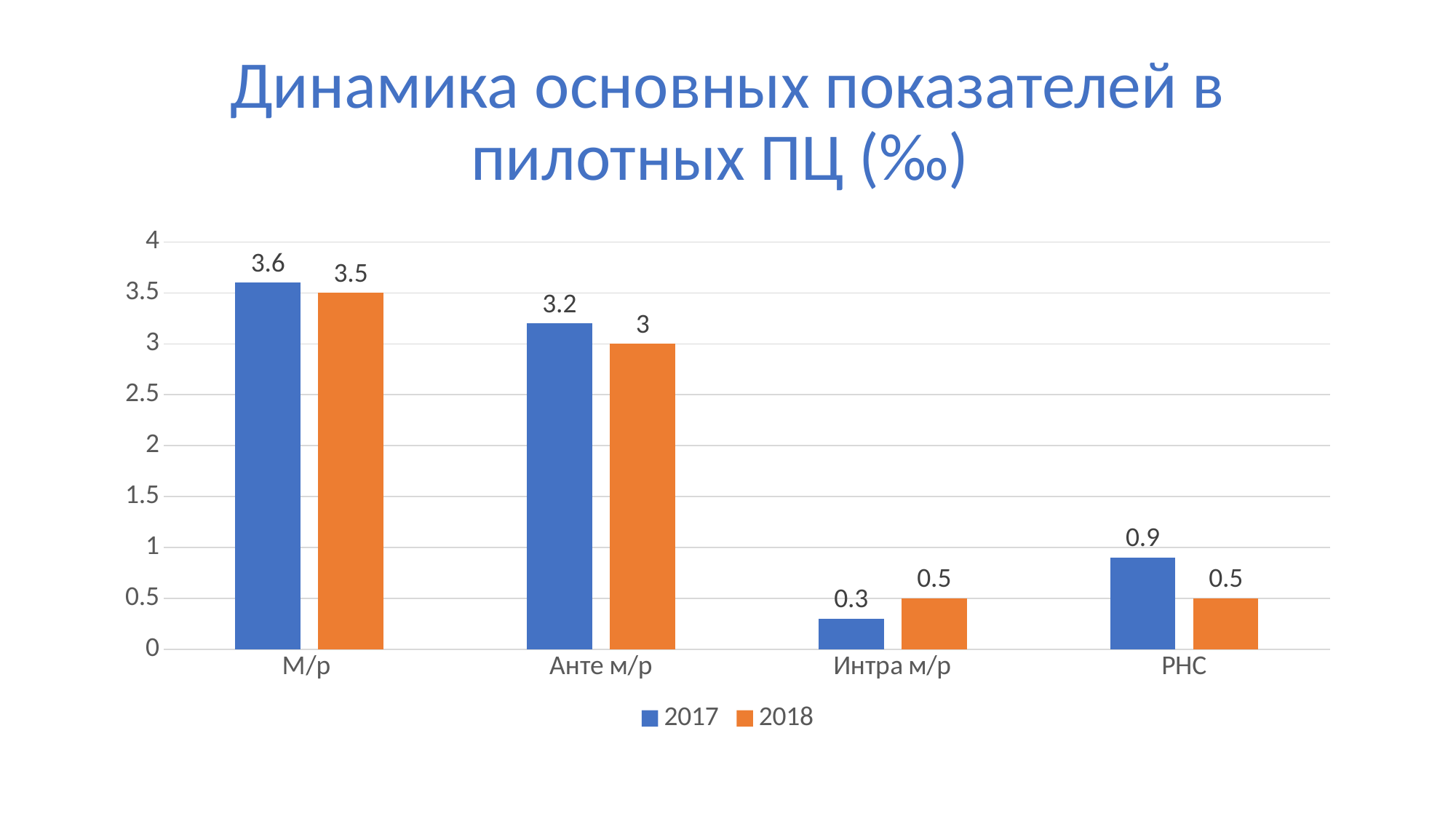

# Динамика основных показателей в пилотных ПЦ (‰)

### Chart

| Category | 2017 | 2018 |
|---|---|---|
| М/р  | 3.6 | 3.5 |
| Анте м/р | 3.2 | 3.0 |
| Интра м/р | 0.3 | 0.5 |
| РНС | 0.9 | 0.5 |